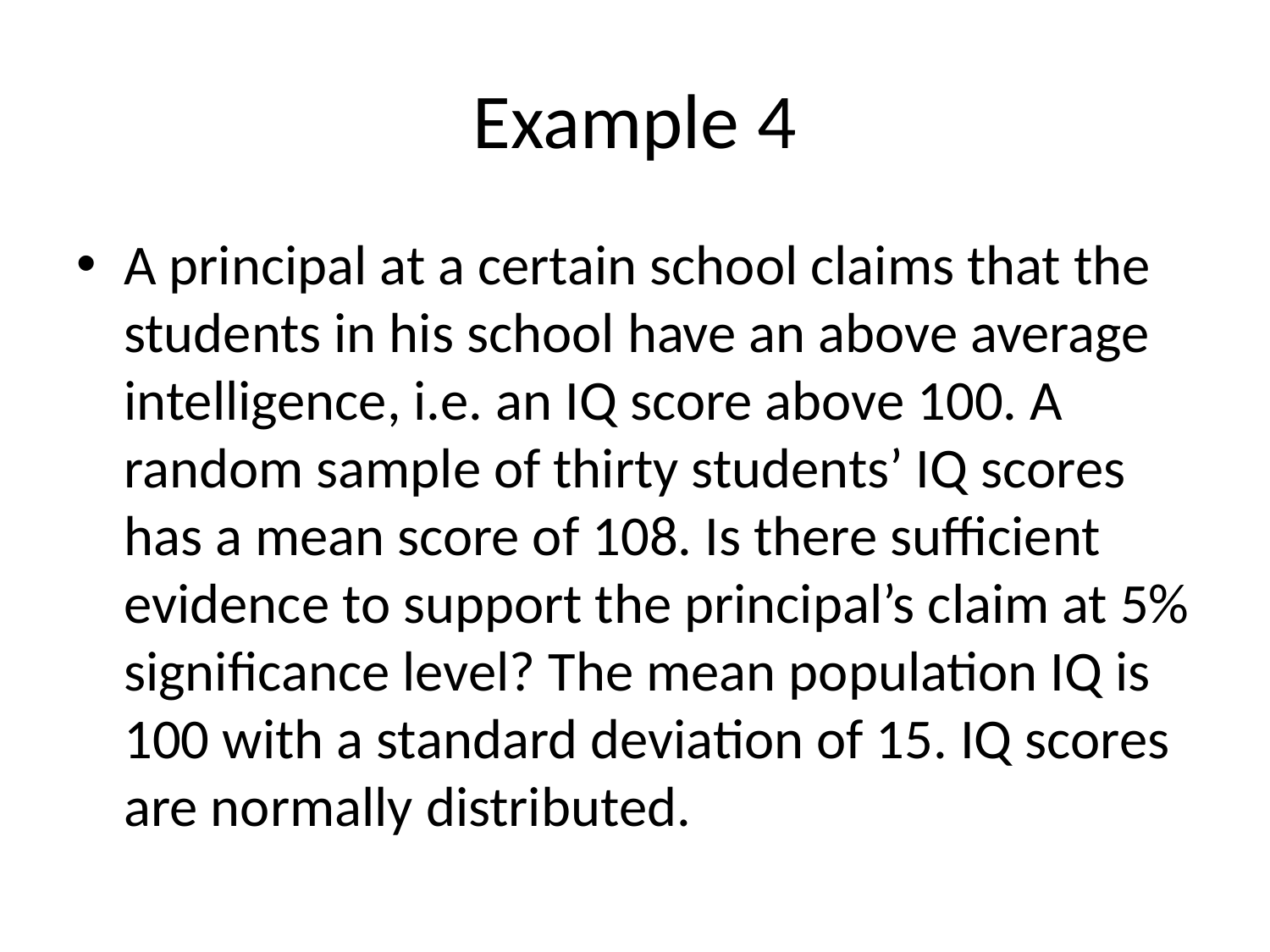

# Example 4
A principal at a certain school claims that the students in his school have an above average intelligence, i.e. an IQ score above 100. A random sample of thirty students’ IQ scores has a mean score of 108. Is there sufficient evidence to support the principal’s claim at 5% significance level? The mean population IQ is 100 with a standard deviation of 15. IQ scores are normally distributed.